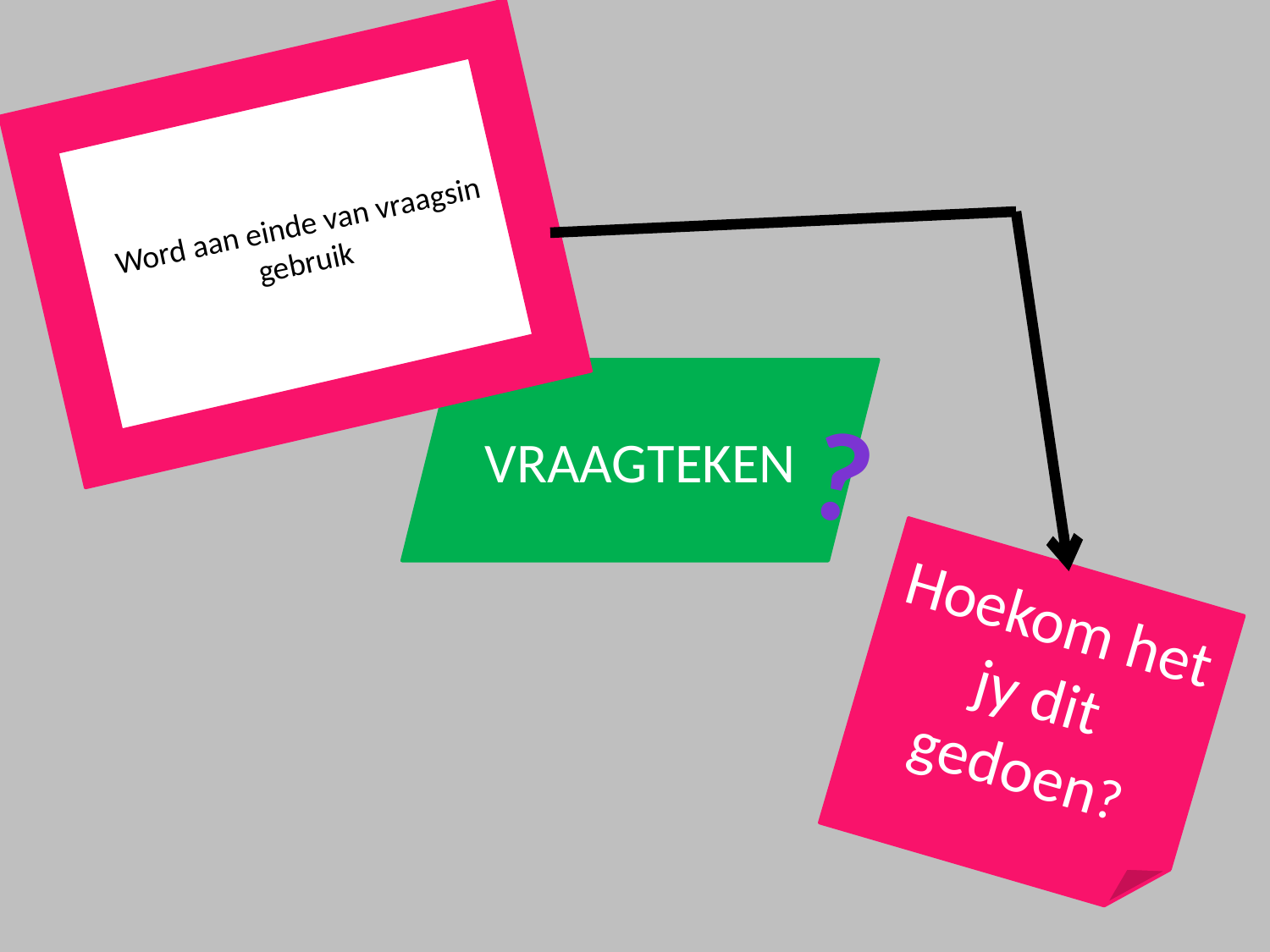

Word aan einde van vraagsin gebruik
VRAAGTEKEN
?
Hoekom het jy dit gedoen?